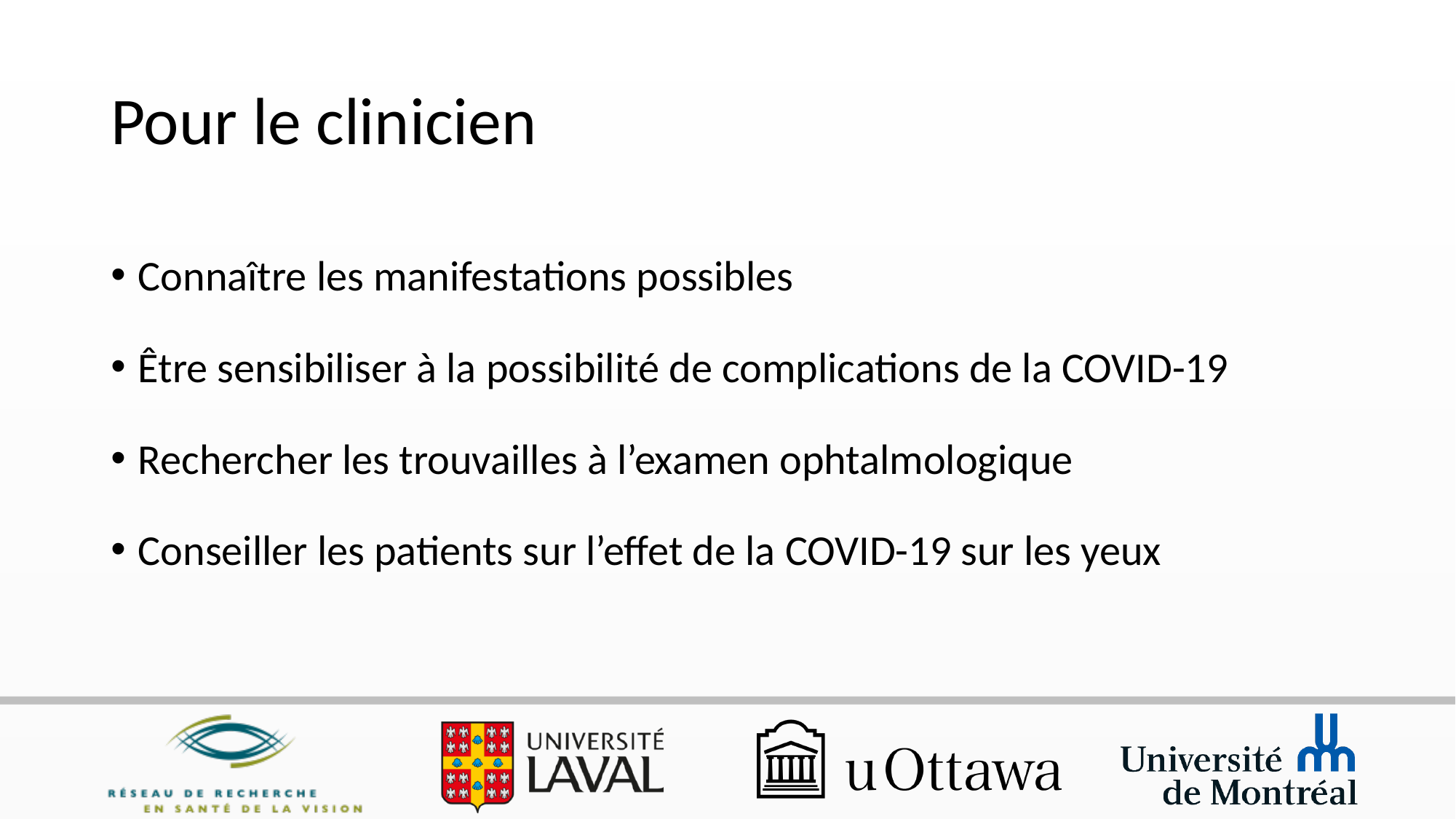

# Pour le clinicien
Connaître les manifestations possibles
Être sensibiliser à la possibilité de complications de la COVID-19
Rechercher les trouvailles à l’examen ophtalmologique
Conseiller les patients sur l’effet de la COVID-19 sur les yeux